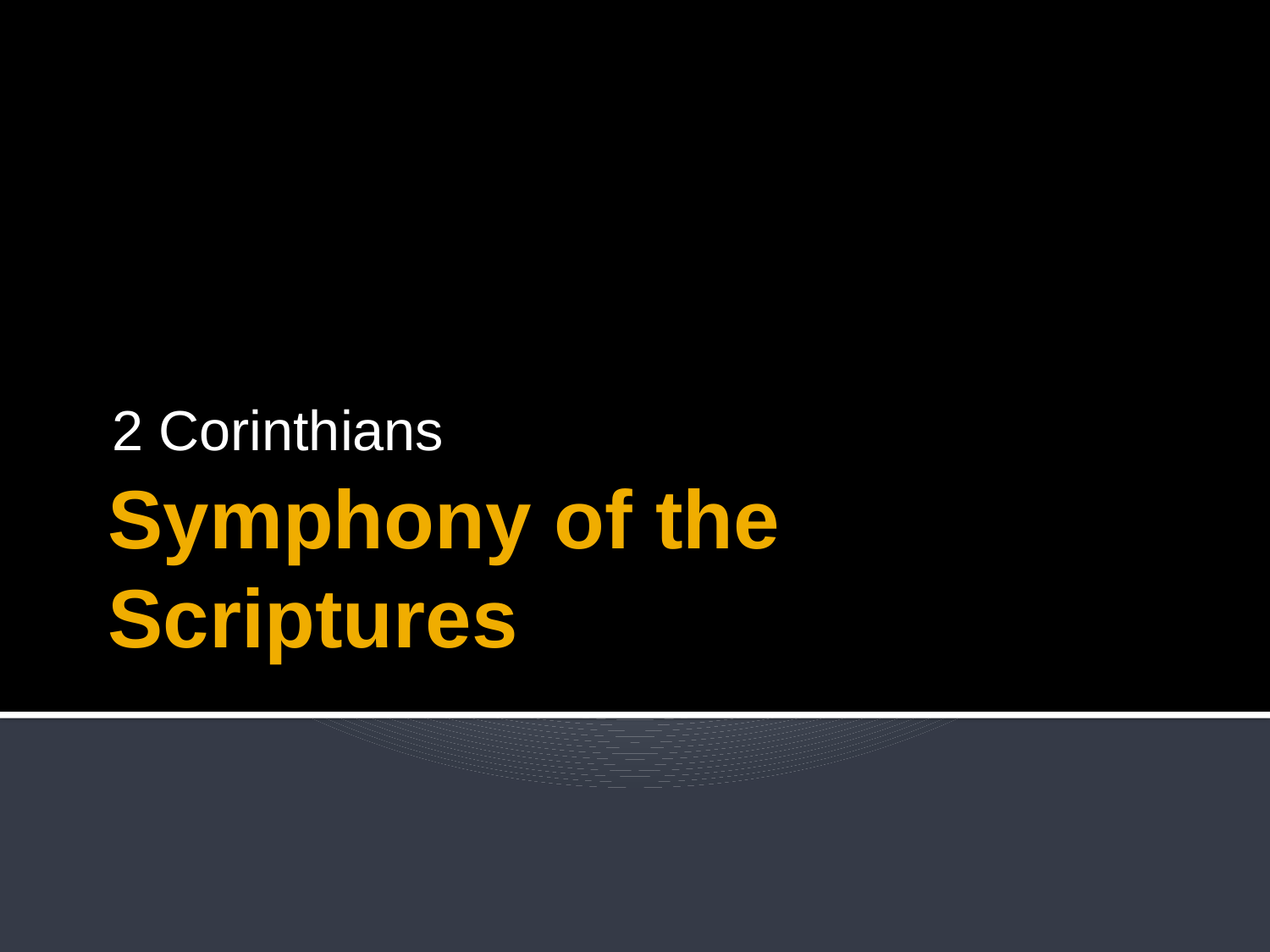

2 Corinthians
# Symphony of the Scriptures